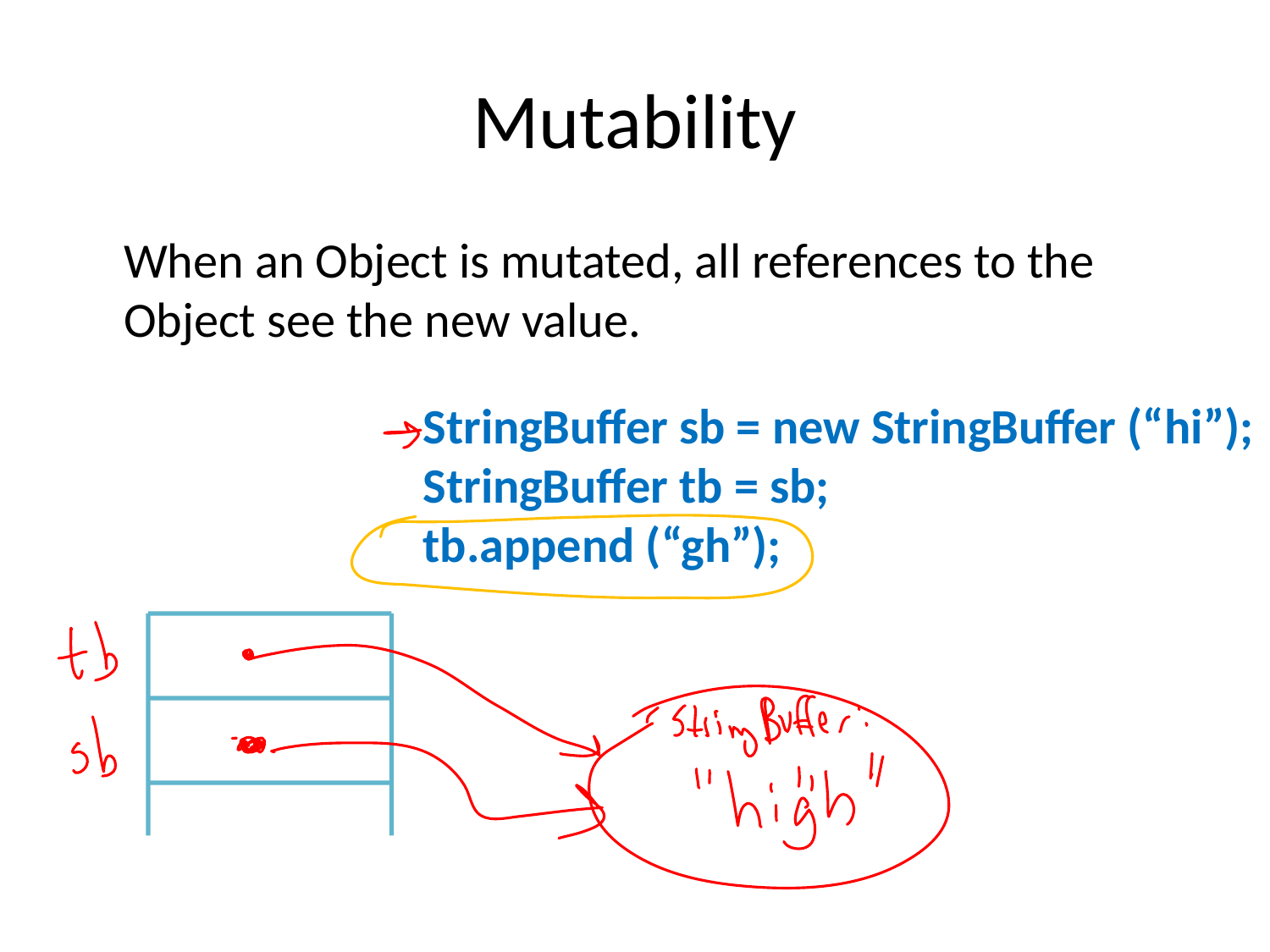

# Mutability
	When an Object is mutated, all references to the Object see the new value.

StringBuffer sb = new StringBuffer (“hi”);
StringBuffer tb = sb;
tb.append (“gh”);